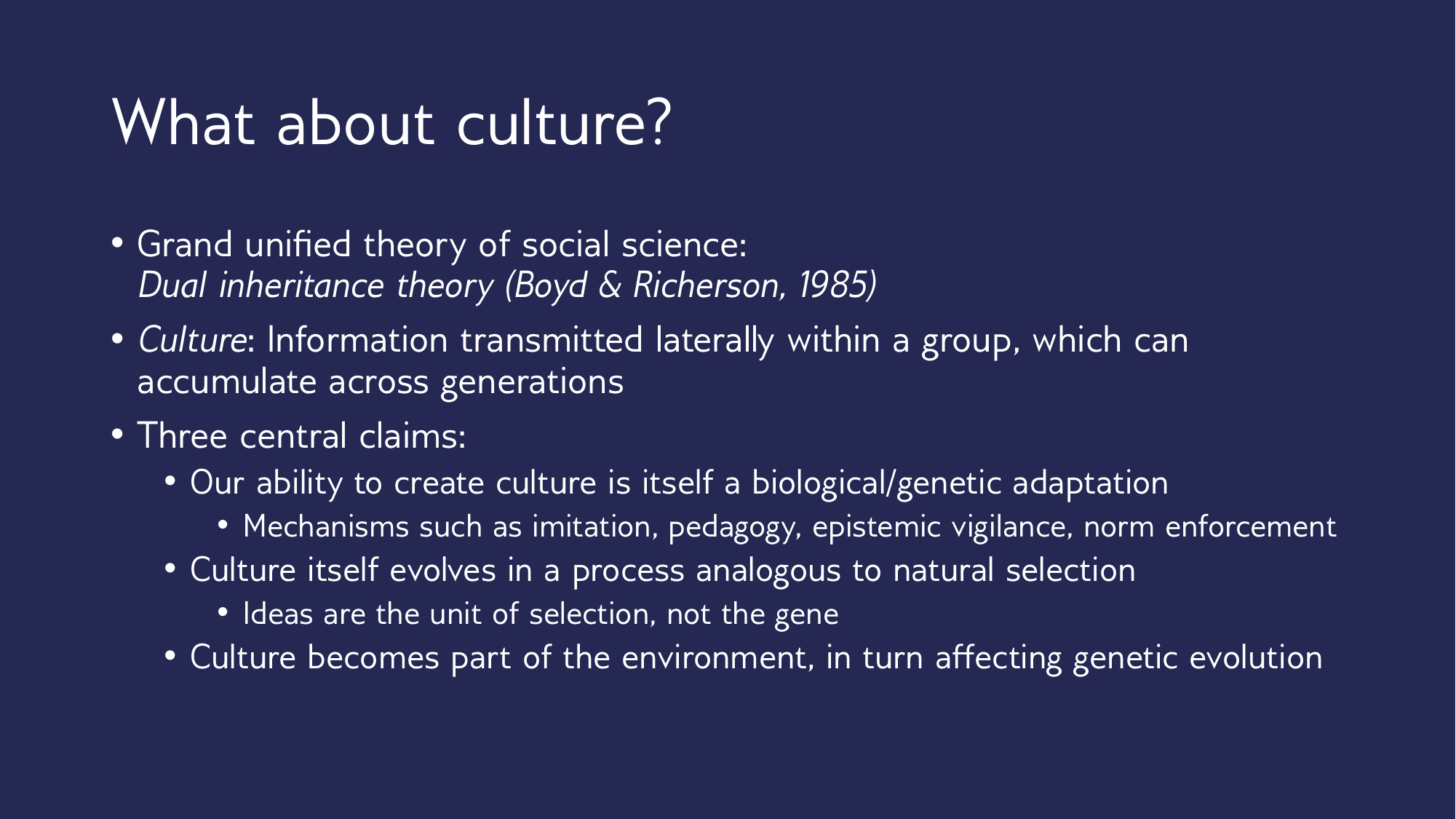

# What about culture?
Grand unified theory of social science:
Dual inheritance theory (Boyd & Richerson, 1985)
Culture: Information transmitted laterally within a group, which can accumulate across generations
Three central claims:
Our ability to create culture is itself a biological/genetic adaptation
Mechanisms such as imitation, pedagogy, epistemic vigilance, norm enforcement
Culture itself evolves in a process analogous to natural selection
Ideas are the unit of selection, not the gene
Culture becomes part of the environment, in turn affecting genetic evolution